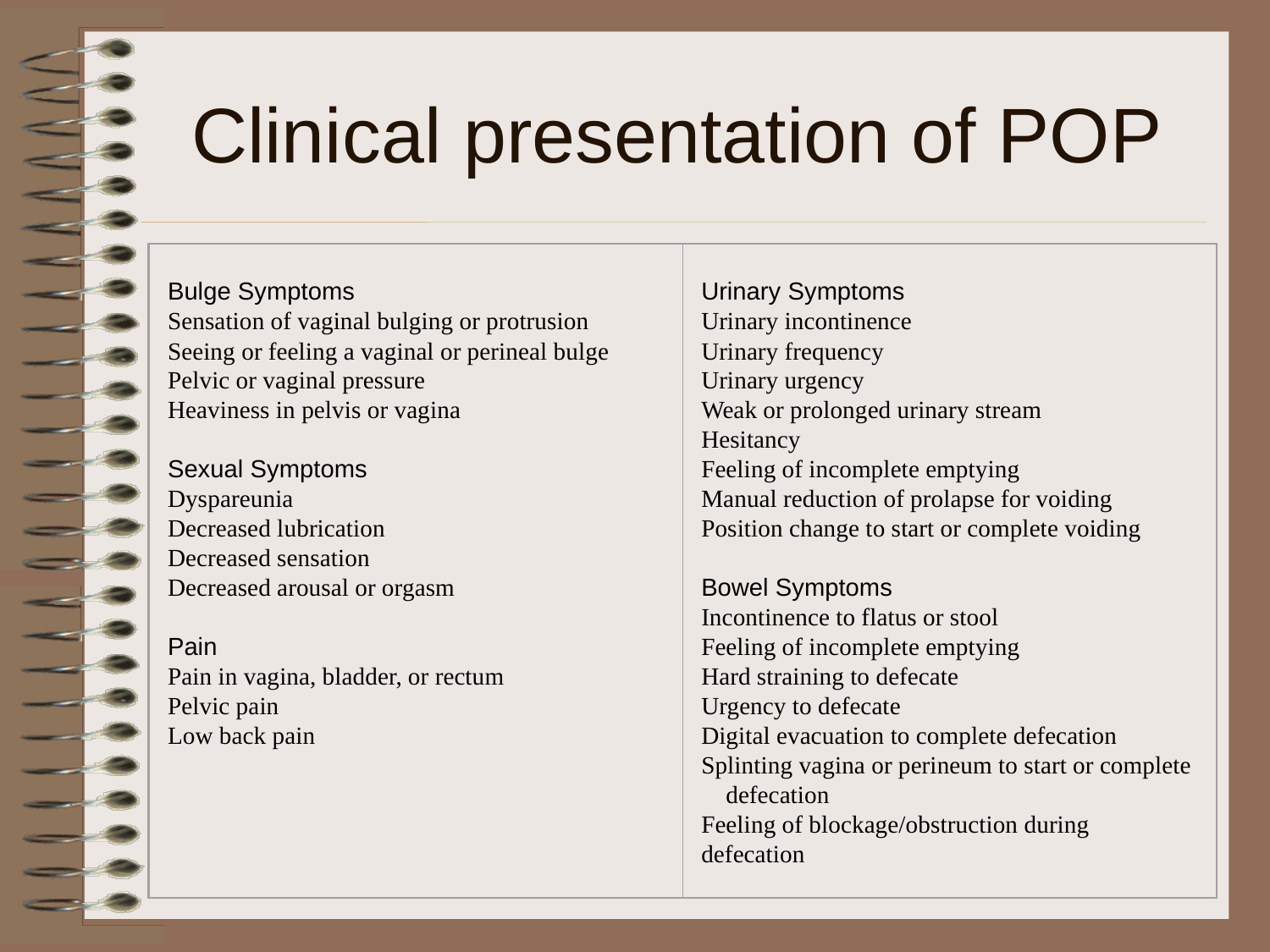

Clinical presentation of POP

Bulge Symptoms
Sensation of vaginal bulging or protrusion
Seeing or feeling a vaginal or perineal bulge
Pelvic or vaginal pressure
Heaviness in pelvis or vagina

Sexual Symptoms
Dyspareunia
Decreased lubrication
Decreased sensation
Decreased arousal or orgasm

Pain
Pain in vagina, bladder, or rectum
Pelvic pain
Low back pain

Urinary Symptoms
Urinary incontinence
Urinary frequency
Urinary urgency
Weak or prolonged urinary stream
Hesitancy
Feeling of incomplete emptying
Manual reduction of prolapse for voiding
Position change to start or complete voiding

Bowel Symptoms
Incontinence to flatus or stool
Feeling of incomplete emptying
Hard straining to defecate
Urgency to defecate
Digital evacuation to complete defecation
Splinting vagina or perineum to start or complete     defecation
Feeling of blockage/obstruction during defecation